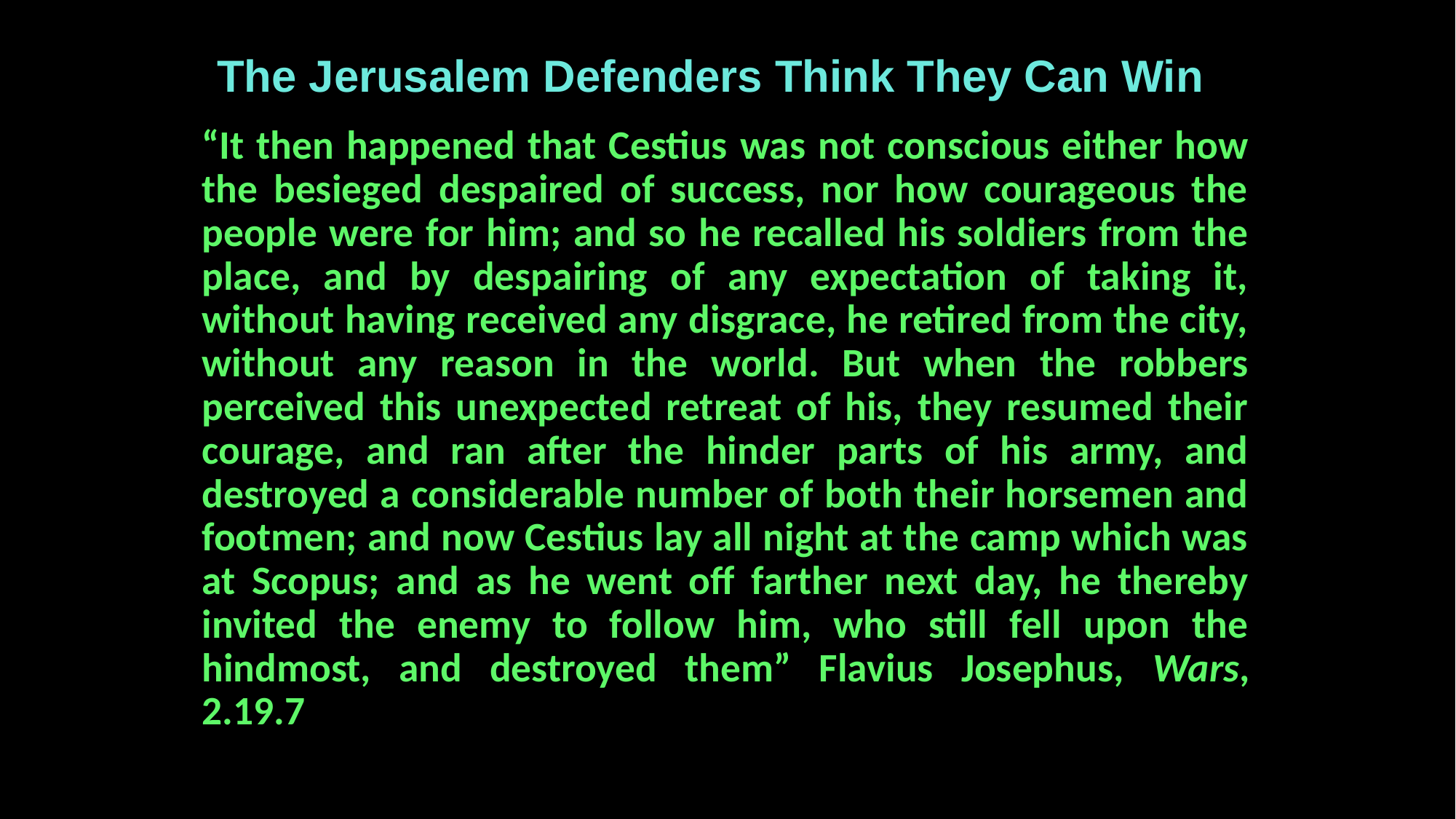

# The Jerusalem Defenders Think They Can Win
“It then happened that Cestius was not conscious either how the besieged despaired of success, nor how courageous the people were for him; and so he recalled his soldiers from the place, and by despairing of any expectation of taking it, without having received any disgrace, he retired from the city, without any reason in the world. But when the robbers perceived this unexpected retreat of his, they resumed their courage, and ran after the hinder parts of his army, and destroyed a considerable number of both their horsemen and footmen; and now Cestius lay all night at the camp which was at Scopus; and as he went off farther next day, he thereby invited the enemy to follow him, who still fell upon the hindmost, and destroyed them” Flavius Josephus, Wars, 2.19.7